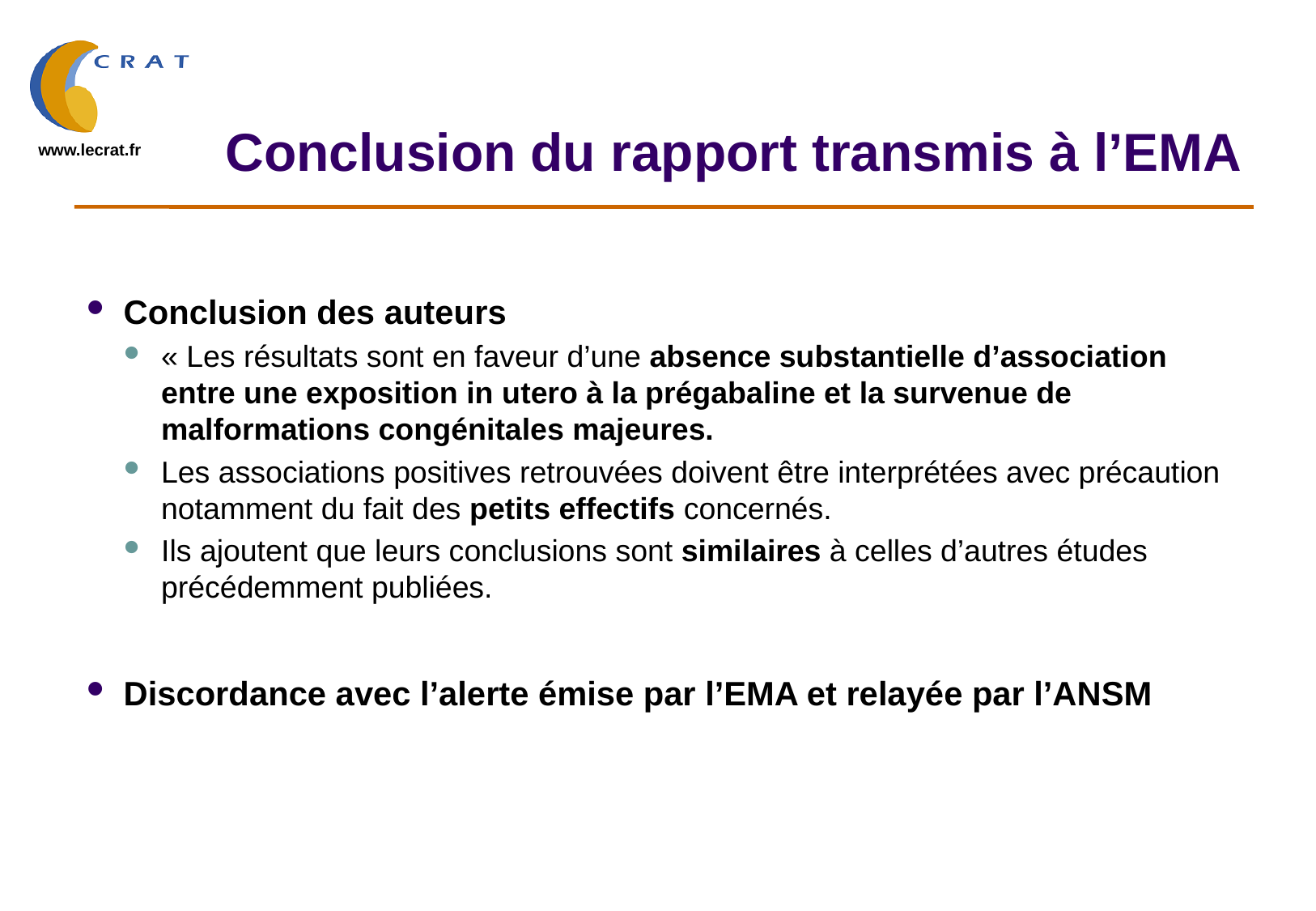

# Conclusion du rapport transmis à l’EMA

Conclusion des auteurs
« Les résultats sont en faveur d’une absence substantielle d’association entre une exposition in utero à la prégabaline et la survenue de malformations congénitales majeures.
Les associations positives retrouvées doivent être interprétées avec précaution notamment du fait des petits effectifs concernés.
Ils ajoutent que leurs conclusions sont similaires à celles d’autres études précédemment publiées.

Discordance avec l’alerte émise par l’EMA et relayée par l’ANSM